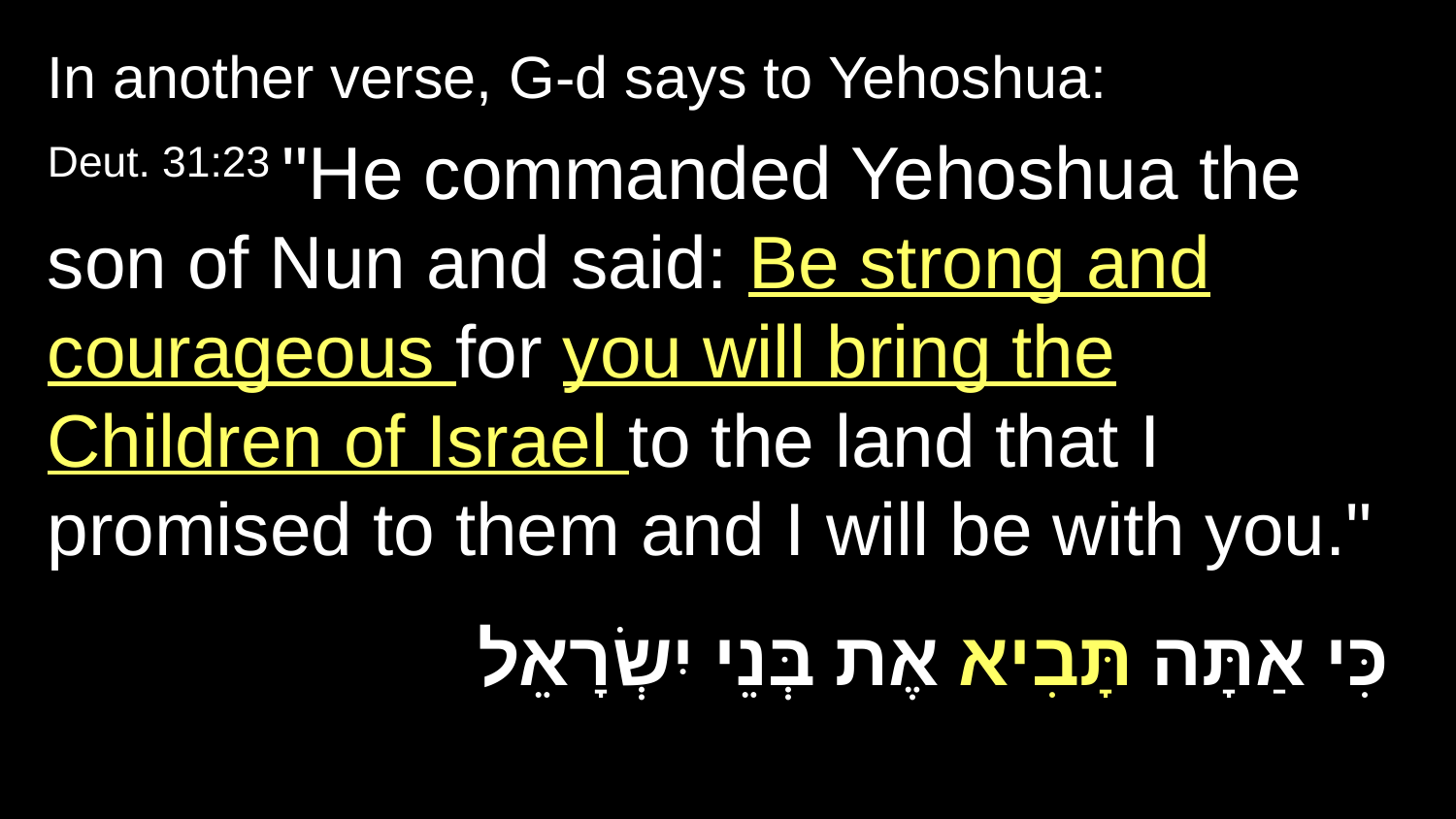

In another verse, G-d says to Yehoshua:
Deut. 31:23 "He commanded Yehoshua the son of Nun and said: Be strong and courageous for you will bring the Children of Israel to the land that I promised to them and I will be with you."

 כִּי אַתָּה תָּבִיא אֶת בְּנֵי יִשְׂרָאֵל